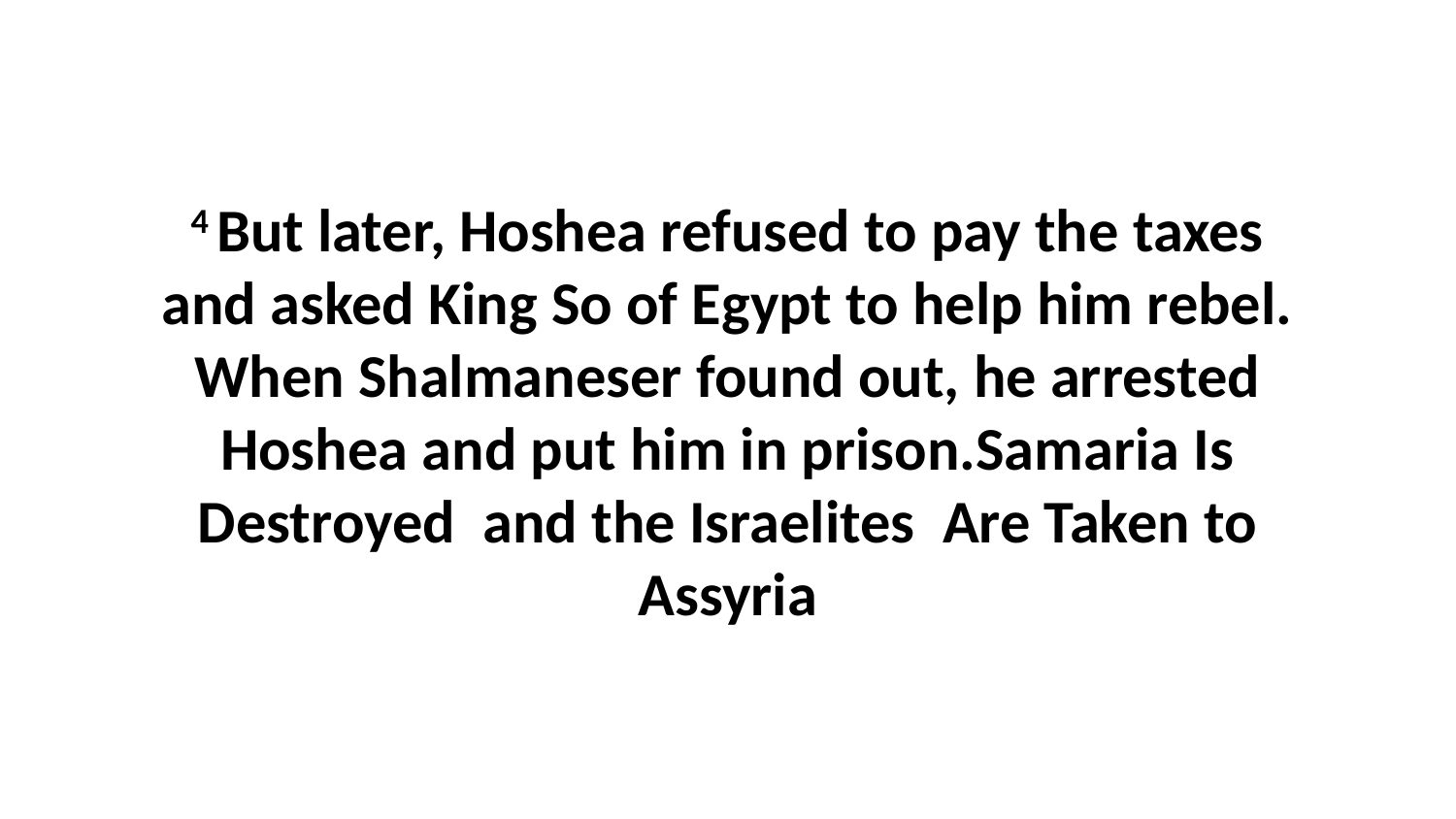

4 But later, Hoshea refused to pay the taxes and asked King So of Egypt to help him rebel. When Shalmaneser found out, he arrested Hoshea and put him in prison.Samaria Is Destroyed  and the Israelites  Are Taken to Assyria